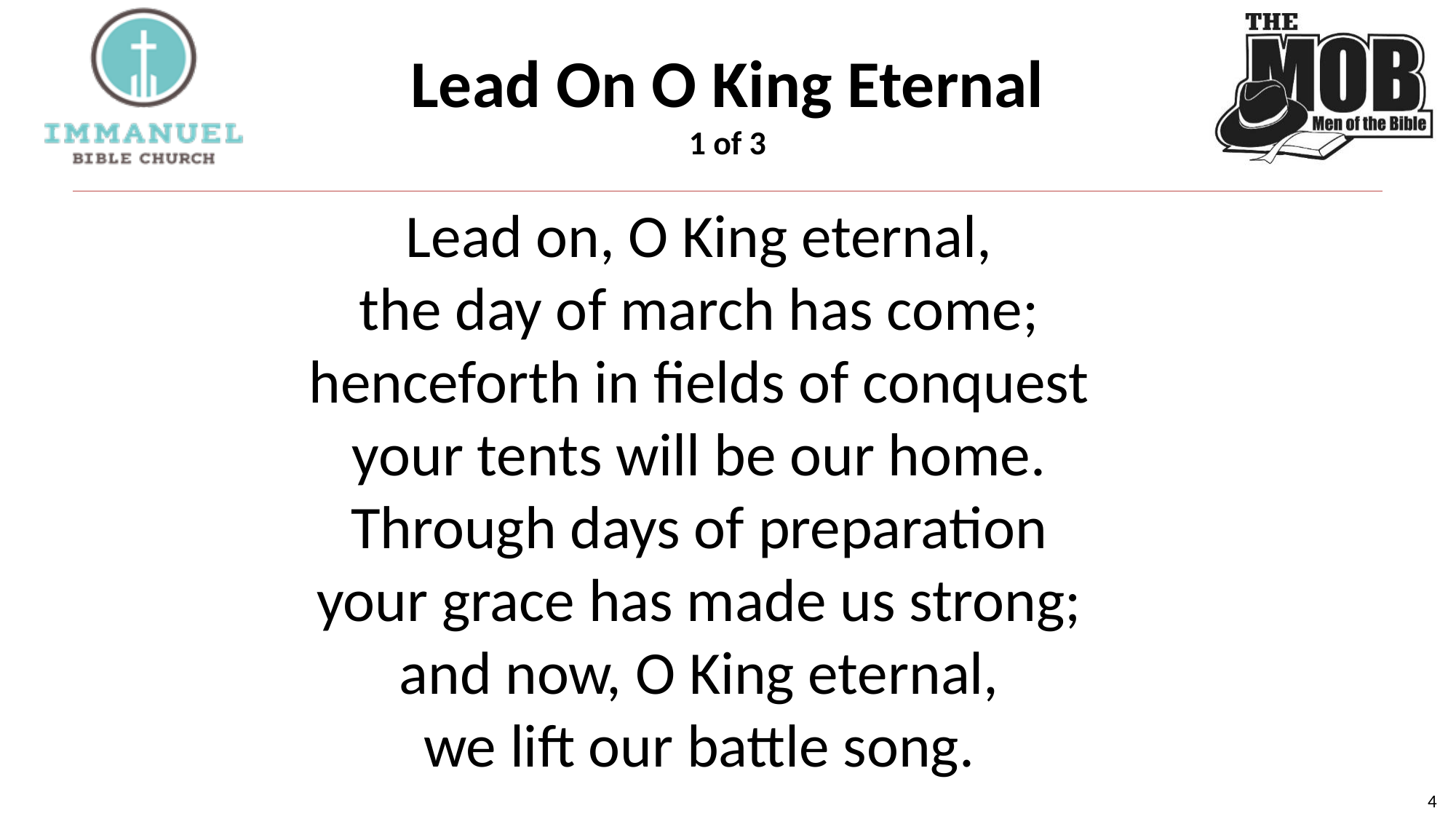

# Lead On O King Eternal 1 of 3
Lead on, O King eternal,
the day of march has come;
henceforth in fields of conquest
your tents will be our home.
Through days of preparation
your grace has made us strong;
and now, O King eternal,
we lift our battle song.
4